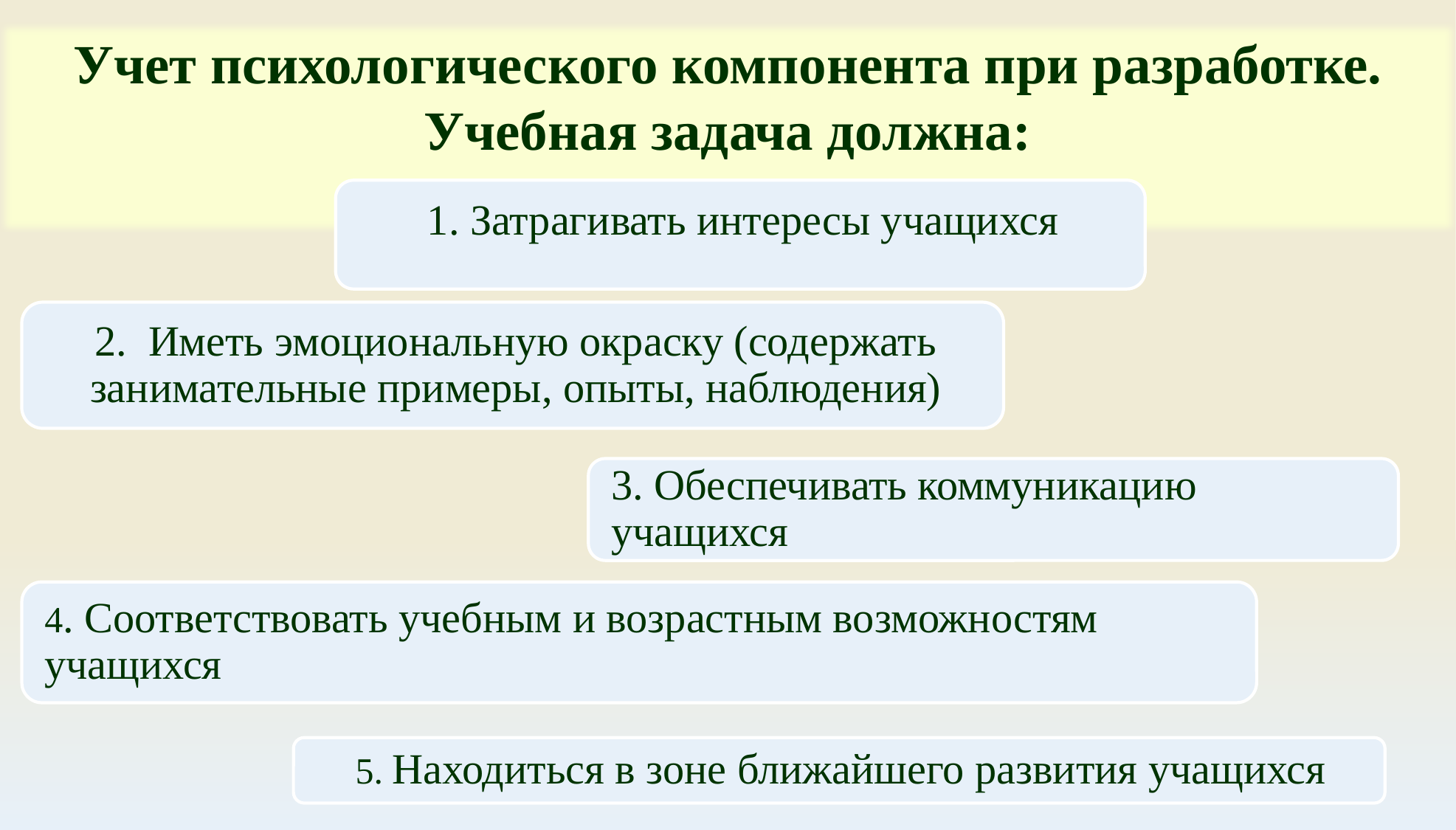

Учет психологического компонента при разработке.
Учебная задача должна:

1. Затрагивать интересы учащихся

2.  Иметь эмоциональную окраску (содержать занимательные примеры, опыты, наблюдения)
4. Соответствовать учебным и возрастным возможностям учащихся
5. Находиться в зоне ближайшего развития учащихся
3. Обеспечивать коммуникацию учащихся